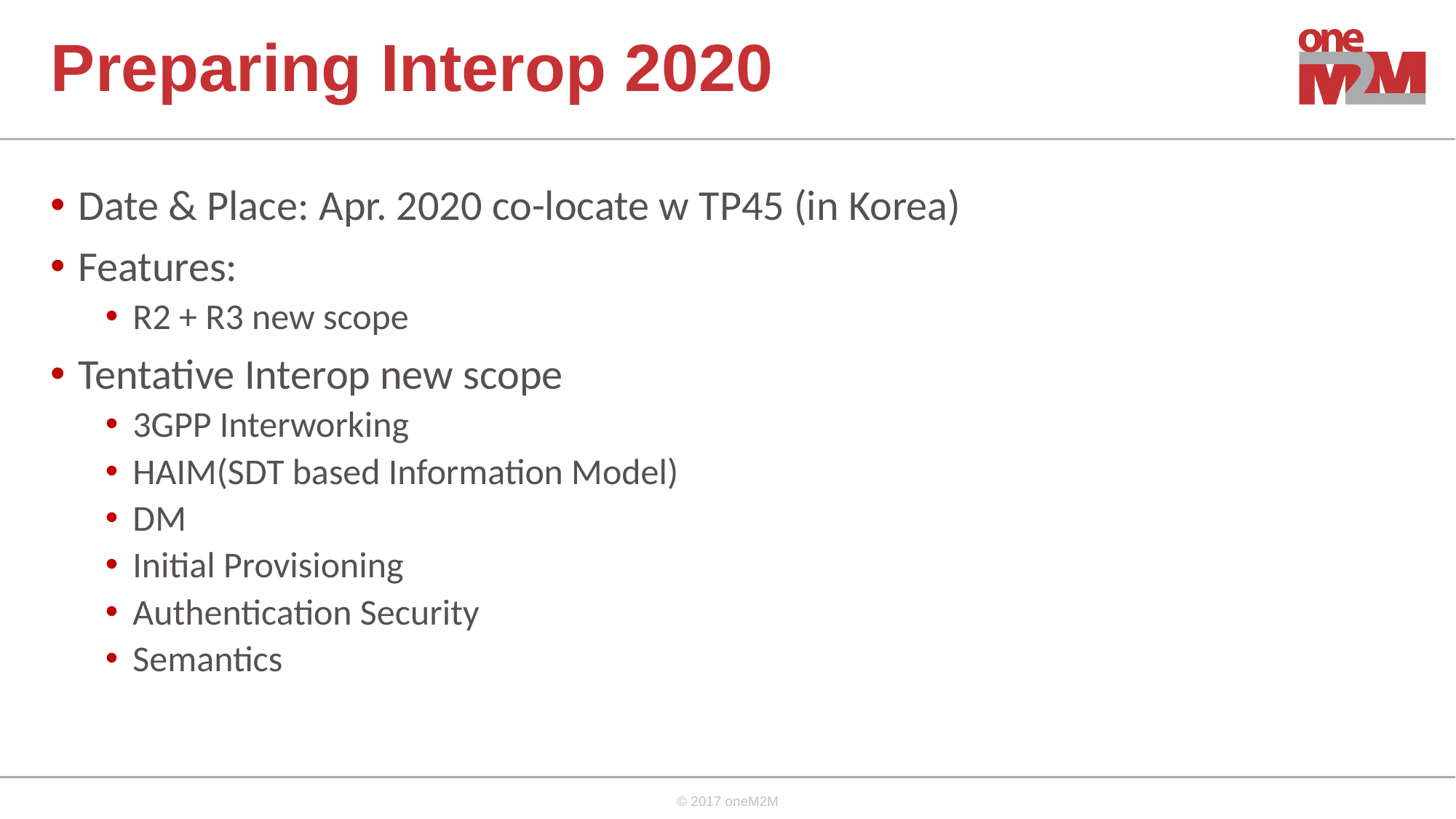

# Preparing Interop 2020
Date & Place: Apr. 2020 co-locate w TP45 (in Korea)
Features:
R2 + R3 new scope
Tentative Interop new scope
3GPP Interworking
HAIM(SDT based Information Model)
DM
Initial Provisioning
Authentication Security
Semantics